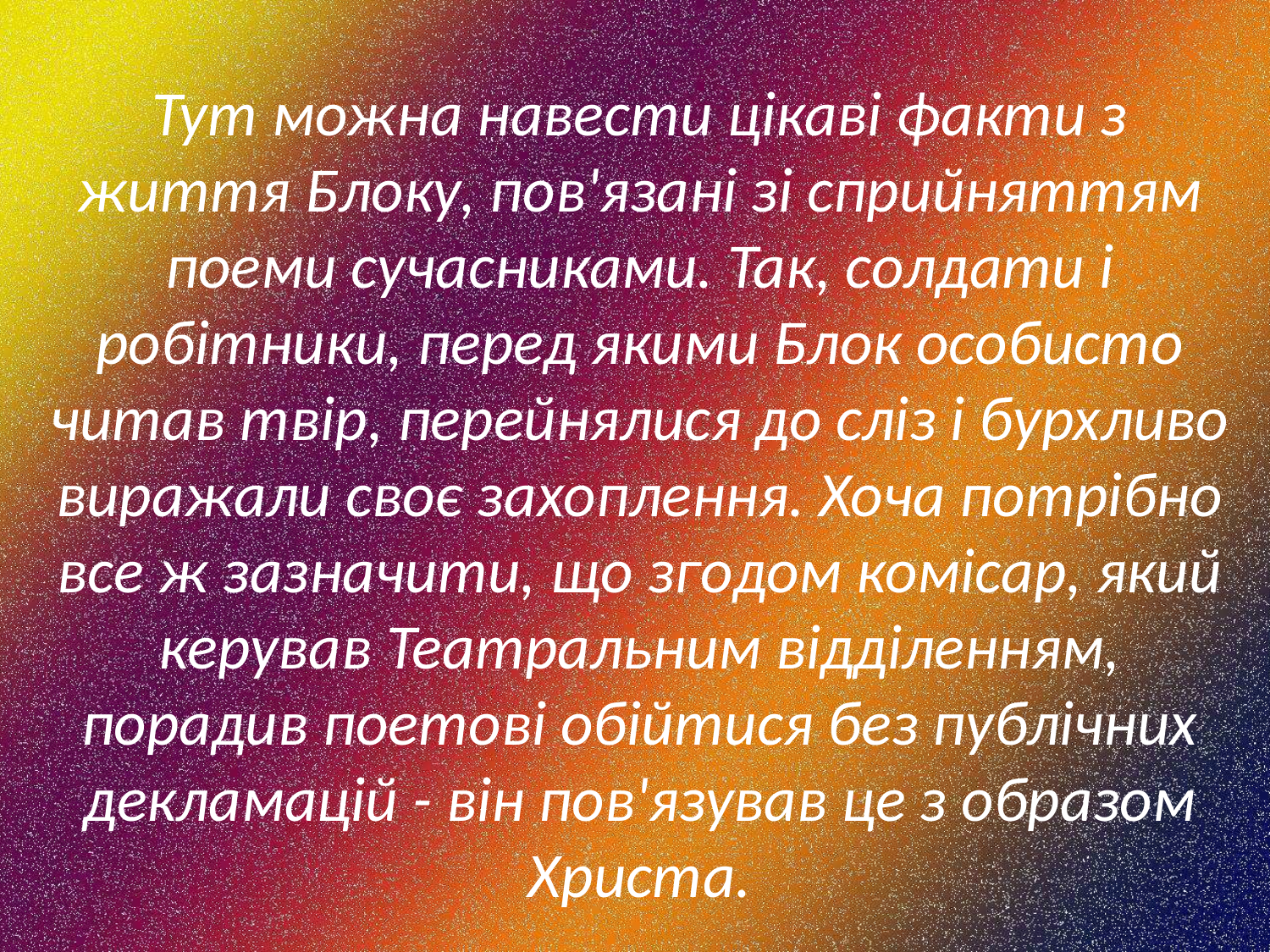

Тут можна навести цікаві факти з життя Блоку, пов'язані зі сприйняттям поеми сучасниками. Так, солдати і робітники, перед якими Блок особисто читав твір, перейнялися до сліз і бурхливо виражали своє захоплення. Хоча потрібно все ж зазначити, що згодом комісар, який керував Театральним відділенням, порадив поетові обійтися без публічних декламацій - він пов'язував це з образом Христа.